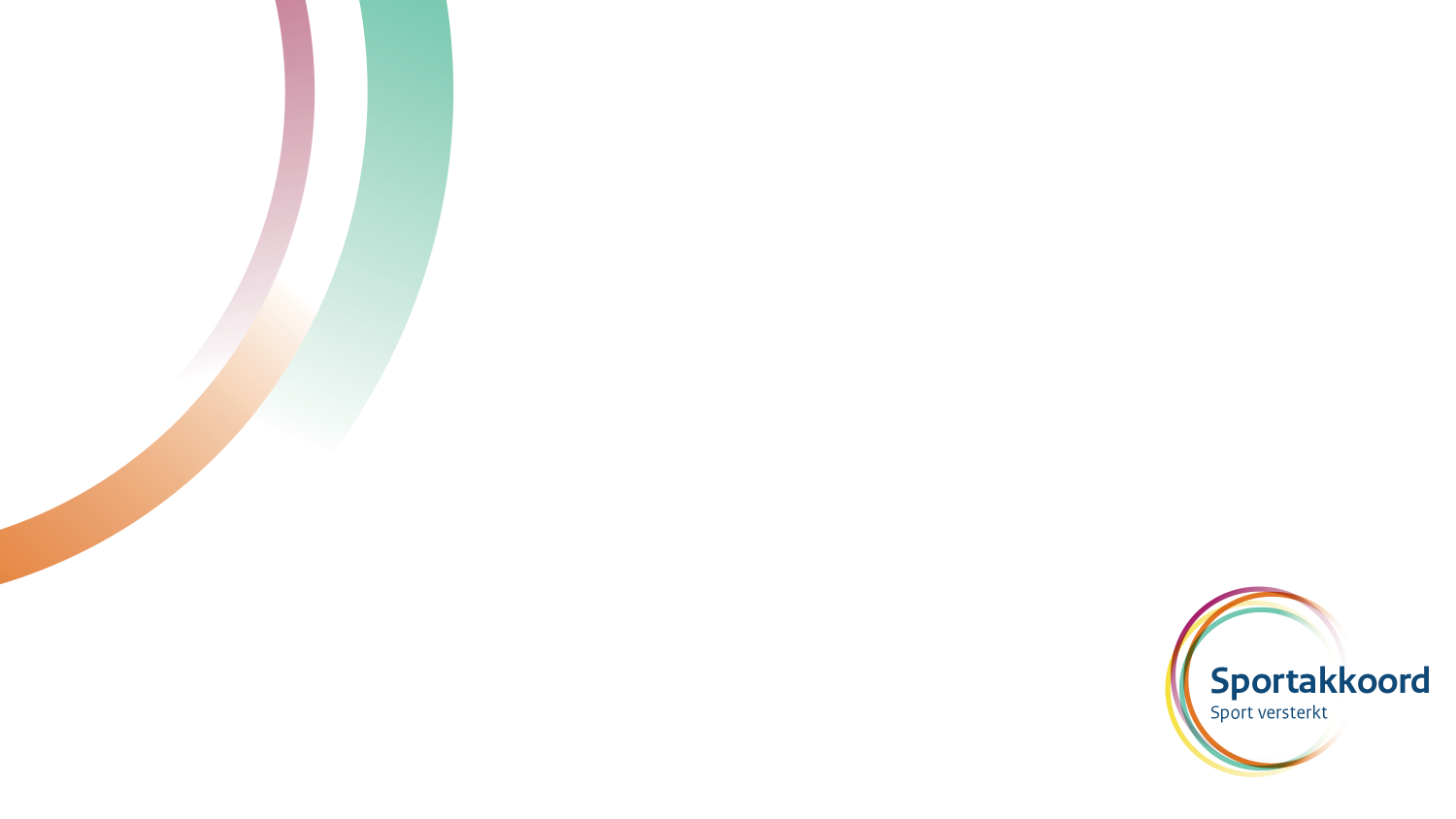

#

1
Titel van de presentatie > pas aan via > Functie Koptekst en voettekst